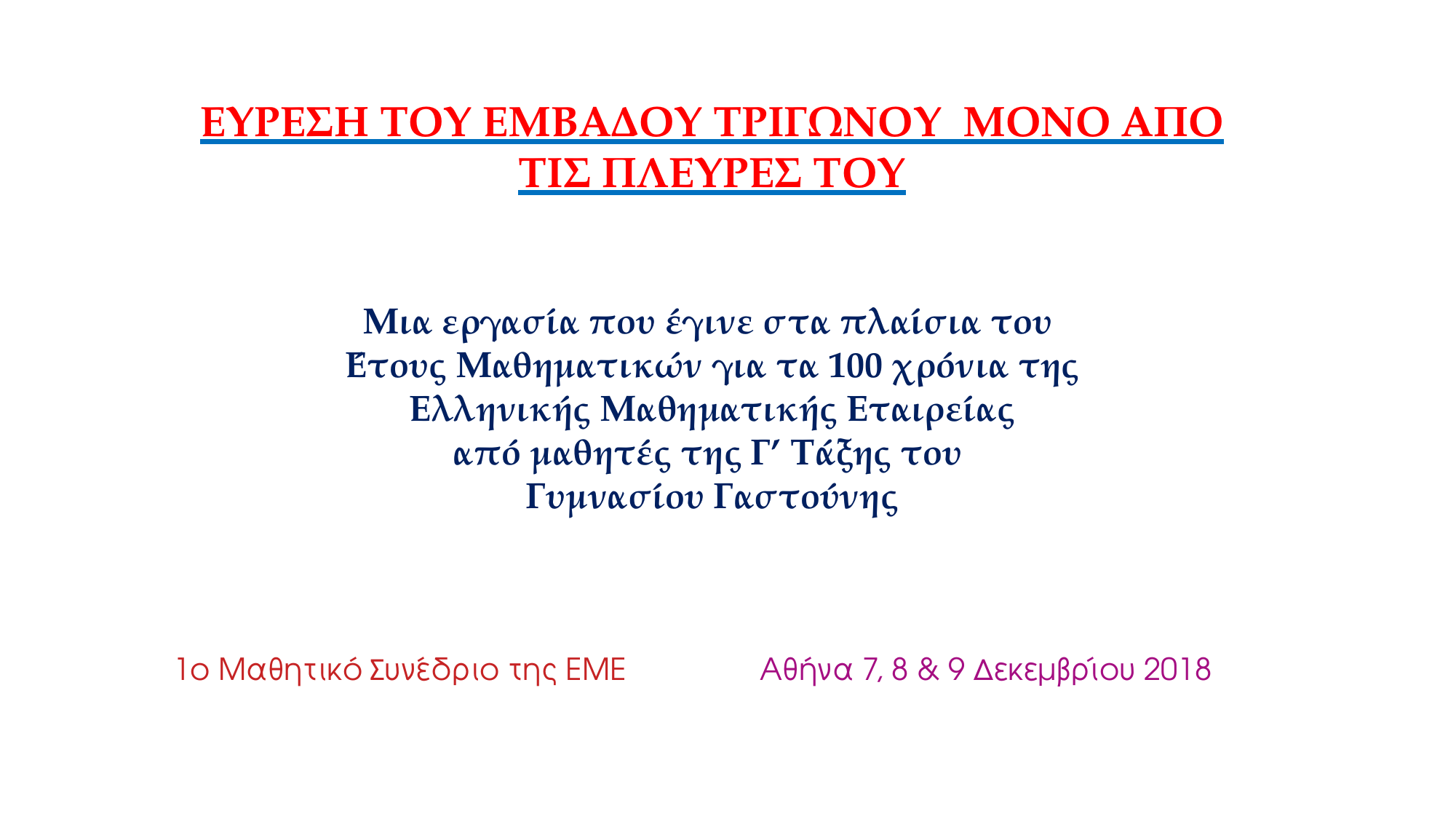

ΕΥΡΕΣΗ ΤΟΥ ΕΜΒΑΔΟΥ ΤΡΙΓΩΝΟΥ  ΜΟΝΟ ΑΠΟ ΤΙΣ ΠΛΕΥΡΕΣ ΤΟΥ

Μια εργασία που έγινε στα πλαίσια του
Έτους Μαθηματικών για τα 100 χρόνια της
Ελληνικής Μαθηματικής Εταιρείας
από μαθητές της Γ’ Τάξης του
Γυμνασίου Γαστούνης
1ο Μαθητικό Συνέδριο της ΕΜΕ
Αθήνα 7, 8 & 9 Δεκεμβρίου 2018